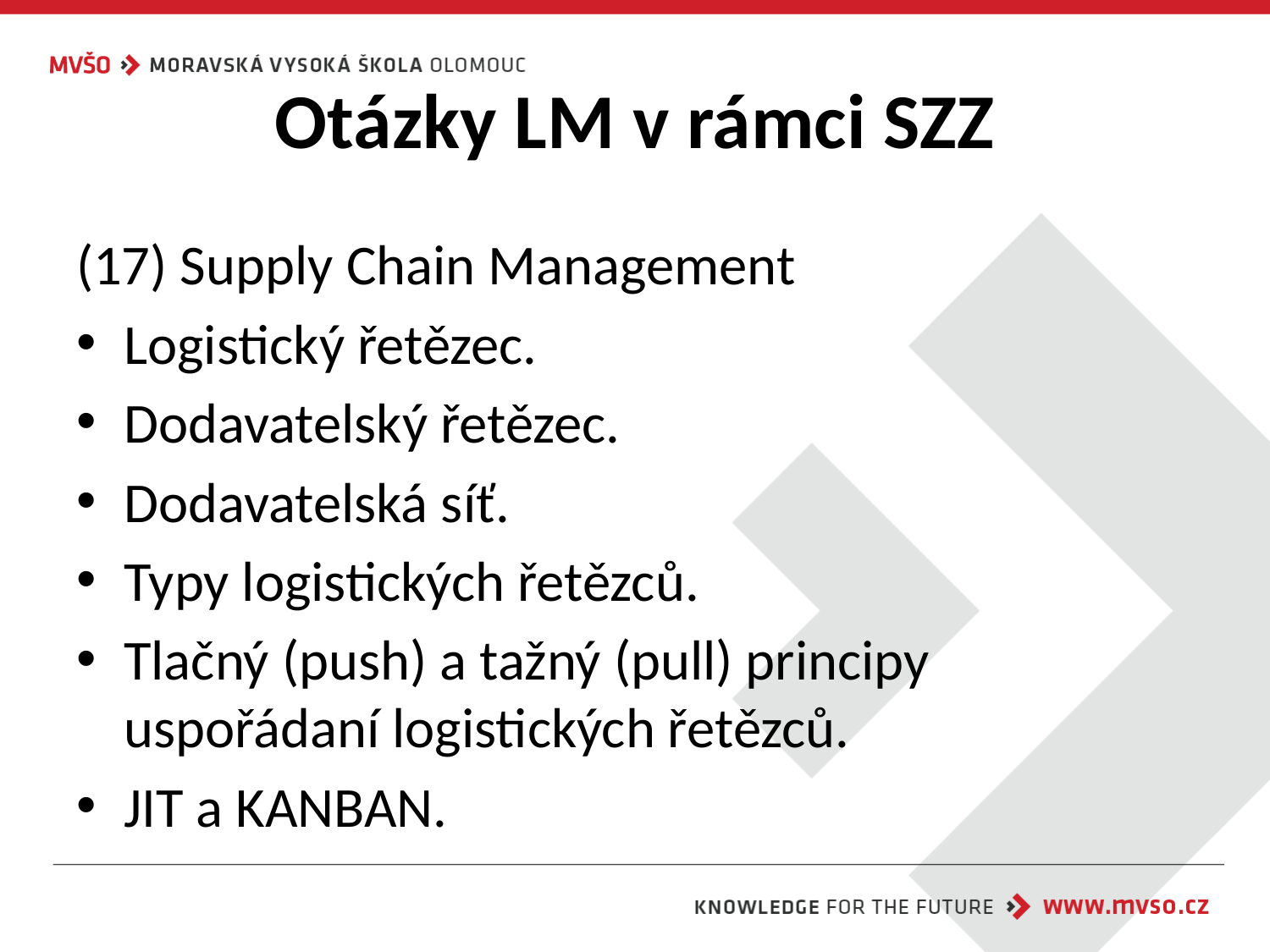

# Otázky LM v rámci SZZ
(17) Supply Chain Management
Logistický řetězec.
Dodavatelský řetězec.
Dodavatelská síť.
Typy logistických řetězců.
Tlačný (push) a tažný (pull) principy uspořádaní logistických řetězců.
JIT a KANBAN.